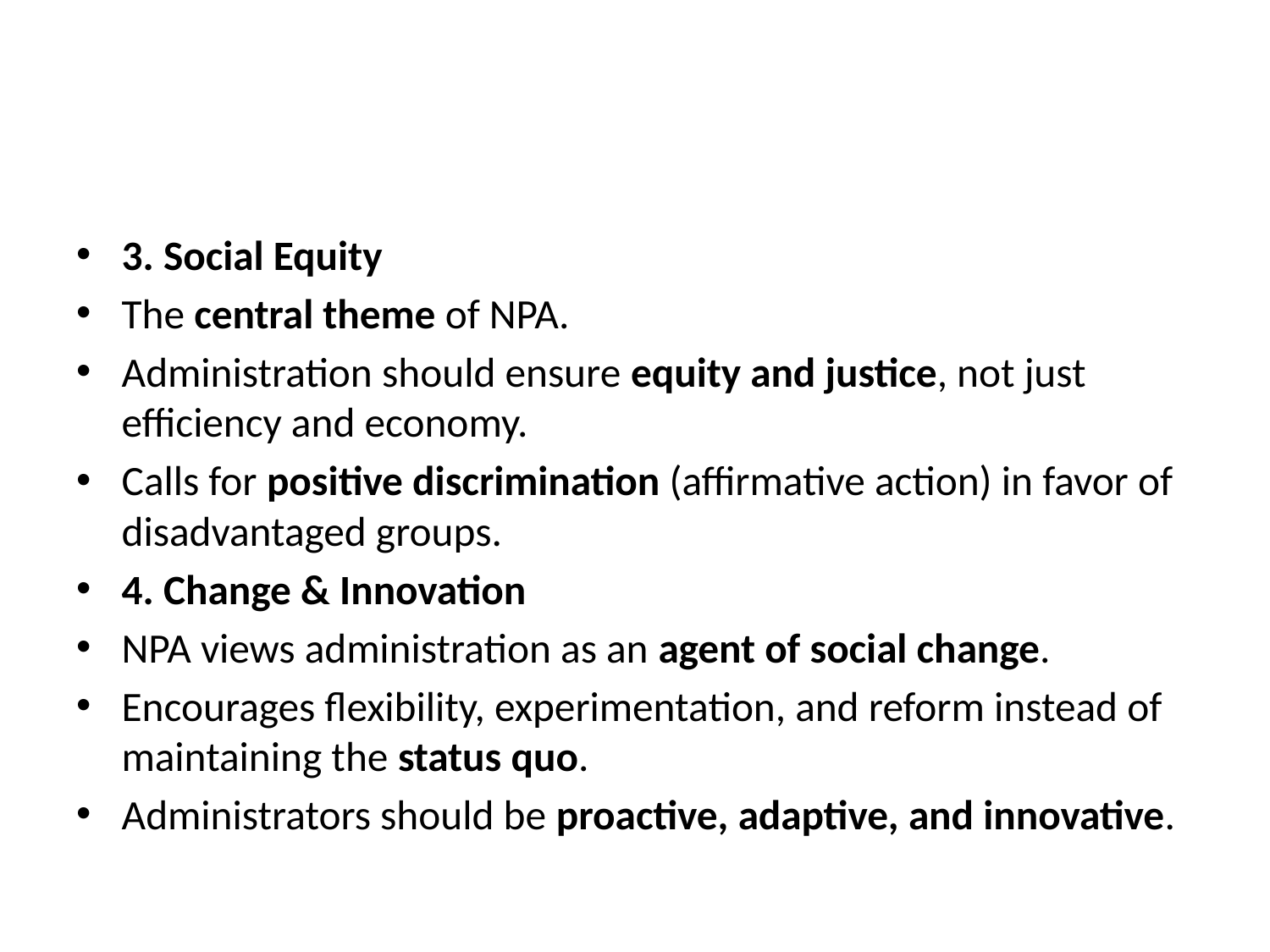

#
3. Social Equity
The central theme of NPA.
Administration should ensure equity and justice, not just efficiency and economy.
Calls for positive discrimination (affirmative action) in favor of disadvantaged groups.
4. Change & Innovation
NPA views administration as an agent of social change.
Encourages flexibility, experimentation, and reform instead of maintaining the status quo.
Administrators should be proactive, adaptive, and innovative.